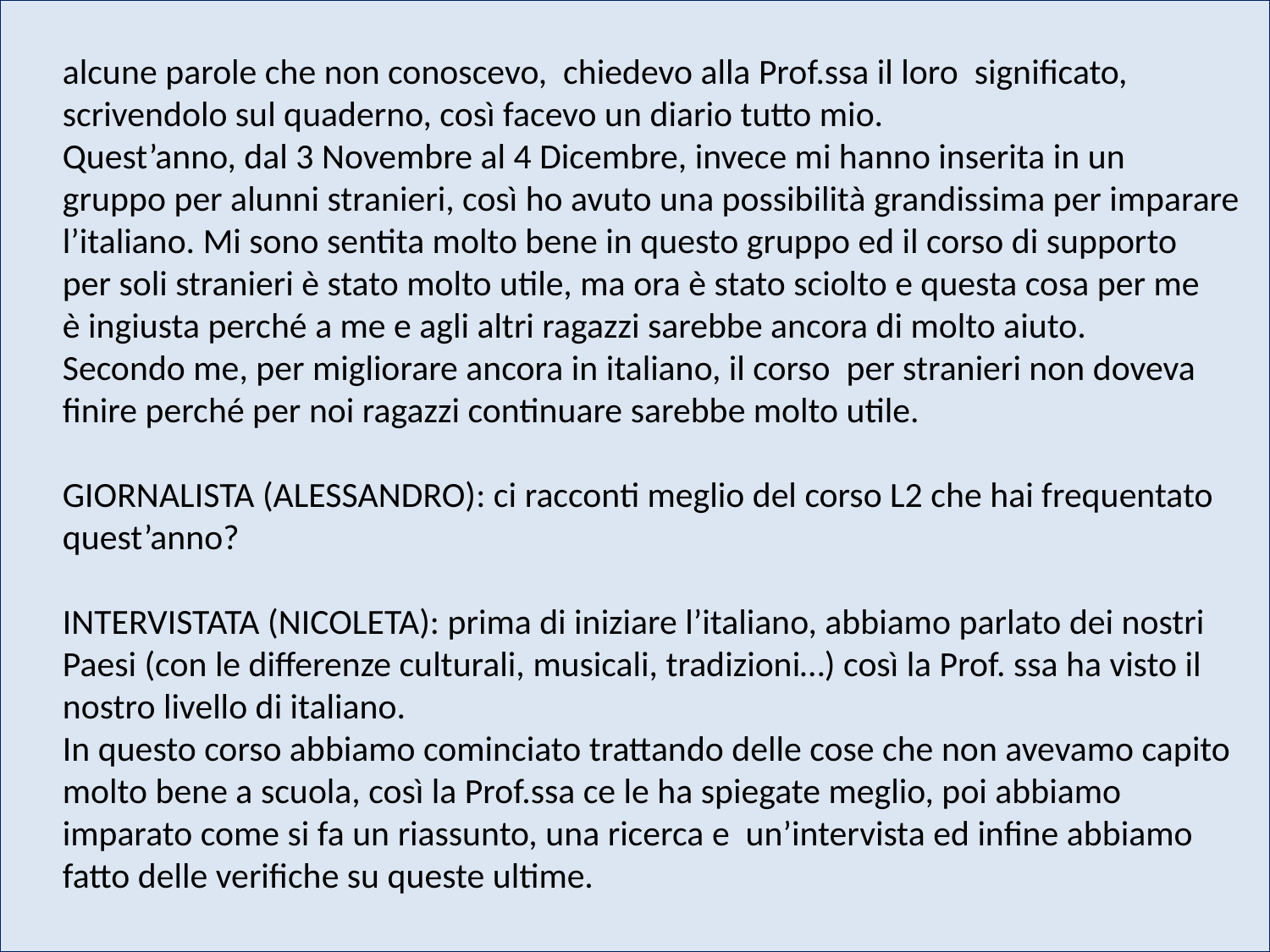

alcune parole che non conoscevo,  chiedevo alla Prof.ssa il loro  significato, scrivendolo sul quaderno, così facevo un diario tutto mio.
Quest’anno, dal 3 Novembre al 4 Dicembre, invece mi hanno inserita in un
gruppo per alunni stranieri, così ho avuto una possibilità grandissima per imparare l’italiano. Mi sono sentita molto bene in questo gruppo ed il corso di supporto
per soli stranieri è stato molto utile, ma ora è stato sciolto e questa cosa per me
è ingiusta perché a me e agli altri ragazzi sarebbe ancora di molto aiuto.
Secondo me, per migliorare ancora in italiano, il corso  per stranieri non doveva finire perché per noi ragazzi continuare sarebbe molto utile.

GIORNALISTA (ALESSANDRO): ci racconti meglio del corso L2 che hai frequentato quest’anno?

INTERVISTATA (NICOLETA): prima di iniziare l’italiano, abbiamo parlato dei nostri Paesi (con le differenze culturali, musicali, tradizioni…) così la Prof. ssa ha visto il nostro livello di italiano.
In questo corso abbiamo cominciato trattando delle cose che non avevamo capito molto bene a scuola, così la Prof.ssa ce le ha spiegate meglio, poi abbiamo imparato come si fa un riassunto, una ricerca e  un’intervista ed infine abbiamo fatto delle verifiche su queste ultime.